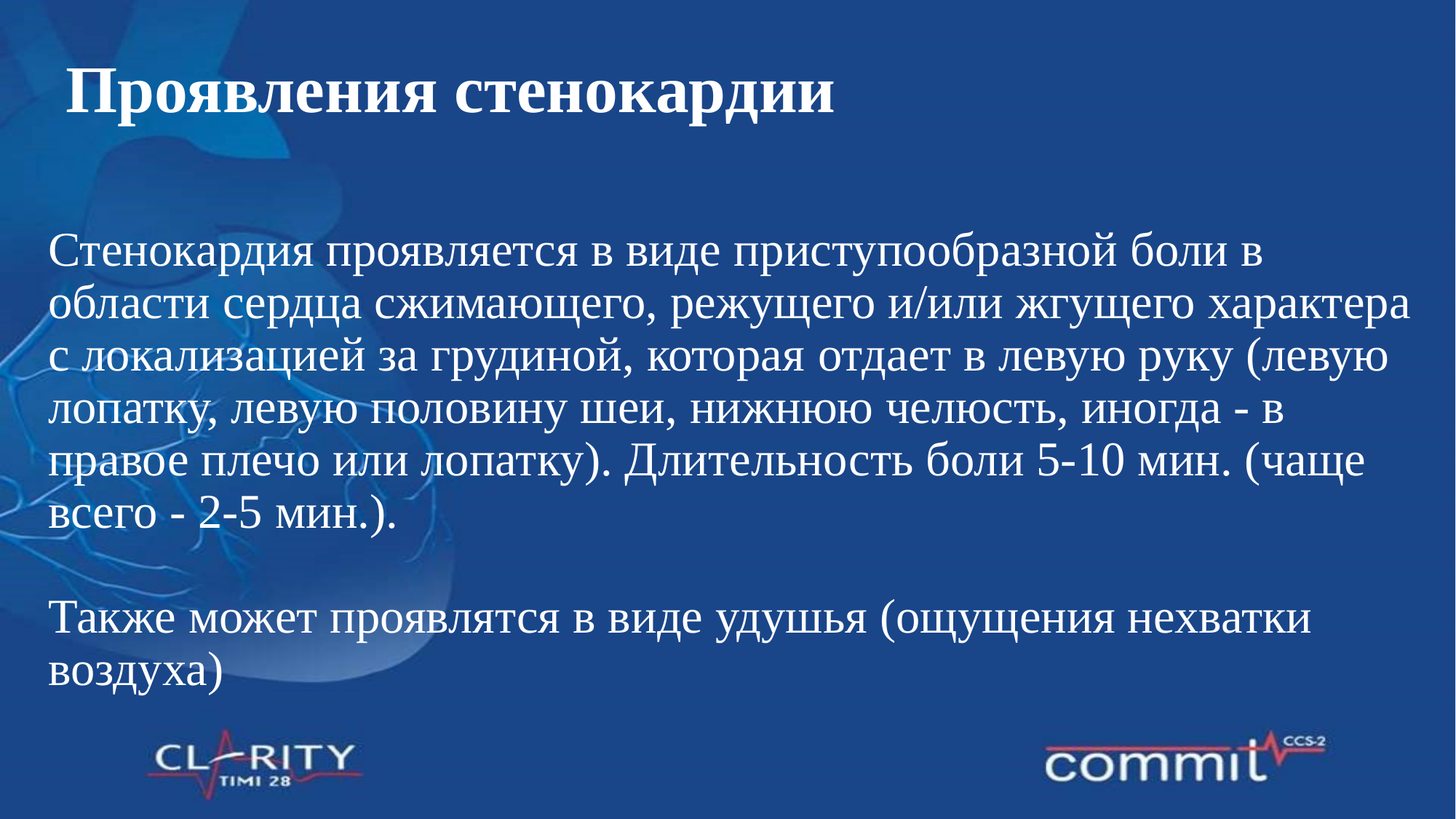

# Проявления стенокардии
Стенокардия проявляется в виде приступообразной боли в области сердца сжимающего, режущего и/или жгущего характера с локализацией за грудиной, которая отдает в левую руку (левую лопатку, левую половину шеи, нижнюю челюсть, иногда - в правое плечо или лопатку). Длительность боли 5-10 мин. (чаще всего - 2-5 мин.).
Также может проявлятся в виде удушья (ощущения нехватки воздуха)